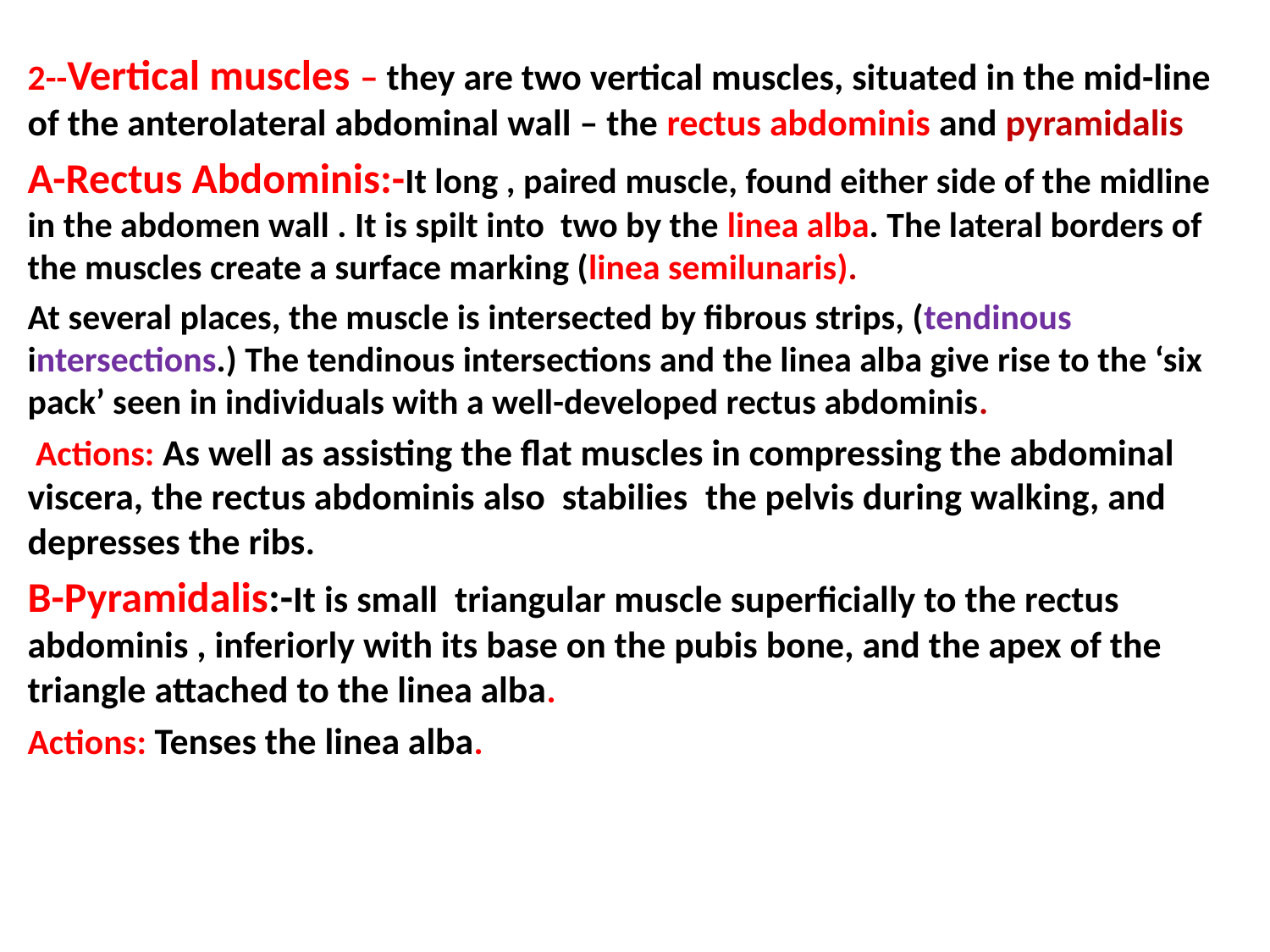

2--Vertical muscles – they are two vertical muscles, situated in the mid-line of the anterolateral abdominal wall – the rectus abdominis and pyramidalis
A-Rectus Abdominis:-It long , paired muscle, found either side of the midline in the abdomen wall . It is spilt into  two by the linea alba. The lateral borders of the muscles create a surface marking (linea semilunaris).
At several places, the muscle is intersected by fibrous strips, (tendinous intersections.) The tendinous intersections and the linea alba give rise to the ‘six pack’ seen in individuals with a well-developed rectus abdominis.
 Actions: As well as assisting the flat muscles in compressing the abdominal viscera, the rectus abdominis also  stabilies  the pelvis during walking, and depresses the ribs.
B-Pyramidalis:-It is small  triangular muscle superficially to the rectus abdominis , inferiorly with its base on the pubis bone, and the apex of the triangle attached to the linea alba.
Actions: Tenses the linea alba.